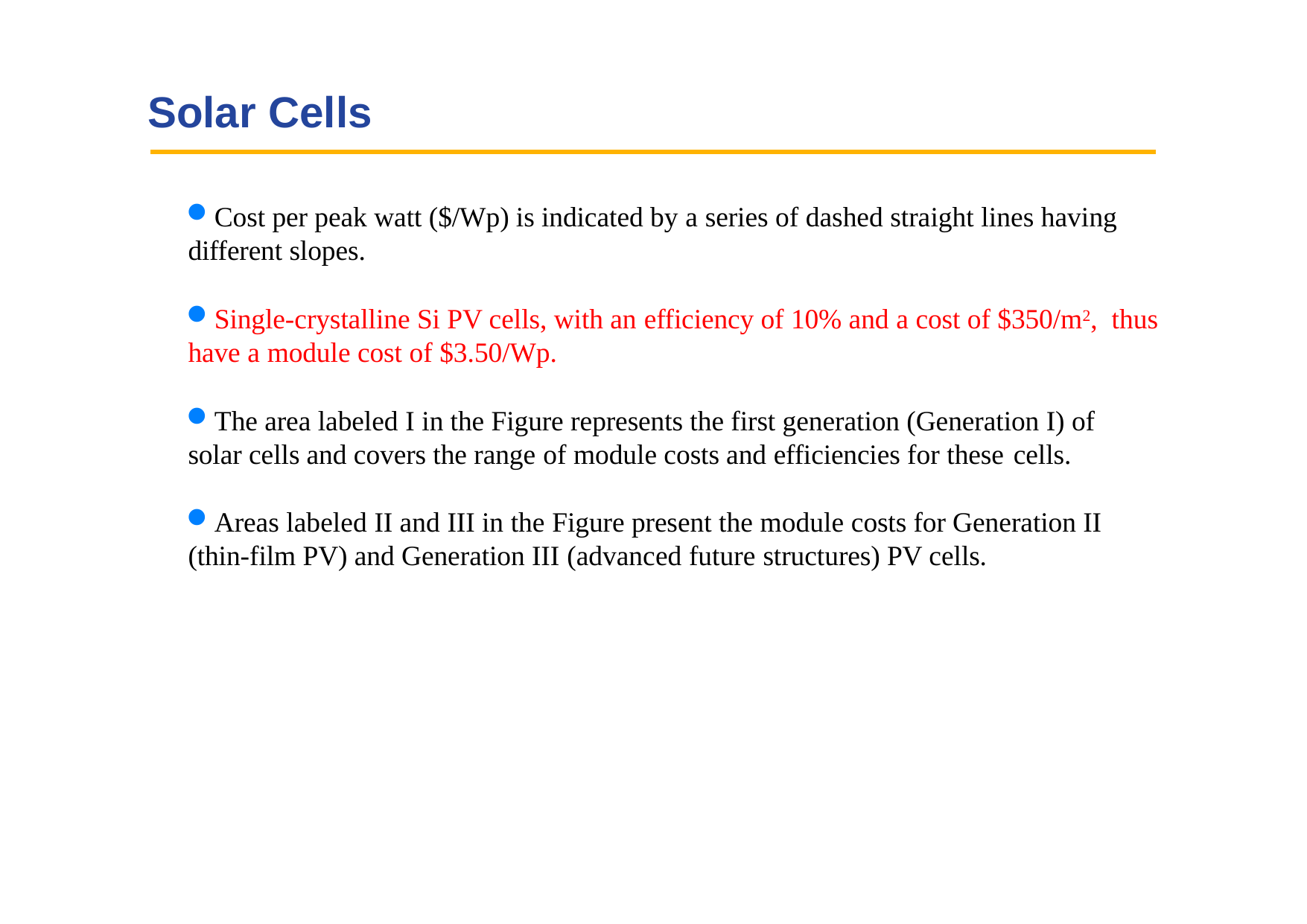

# Solar Cells

Cost per peak watt ($/Wp) is indicated by a series of dashed straight lines having  different slopes.

Single-crystalline Si PV cells, with an efficiency of 10% and a cost of $350/m2,  thus have a module cost of $3.50/Wp.

The area labeled I in the Figure represents the first generation (Generation I) of  solar cells and covers the range of module costs and efficiencies for these cells.

Areas labeled II and III in the Figure present the module costs for Generation II  (thin-film PV) and Generation III (advanced future structures) PV cells.